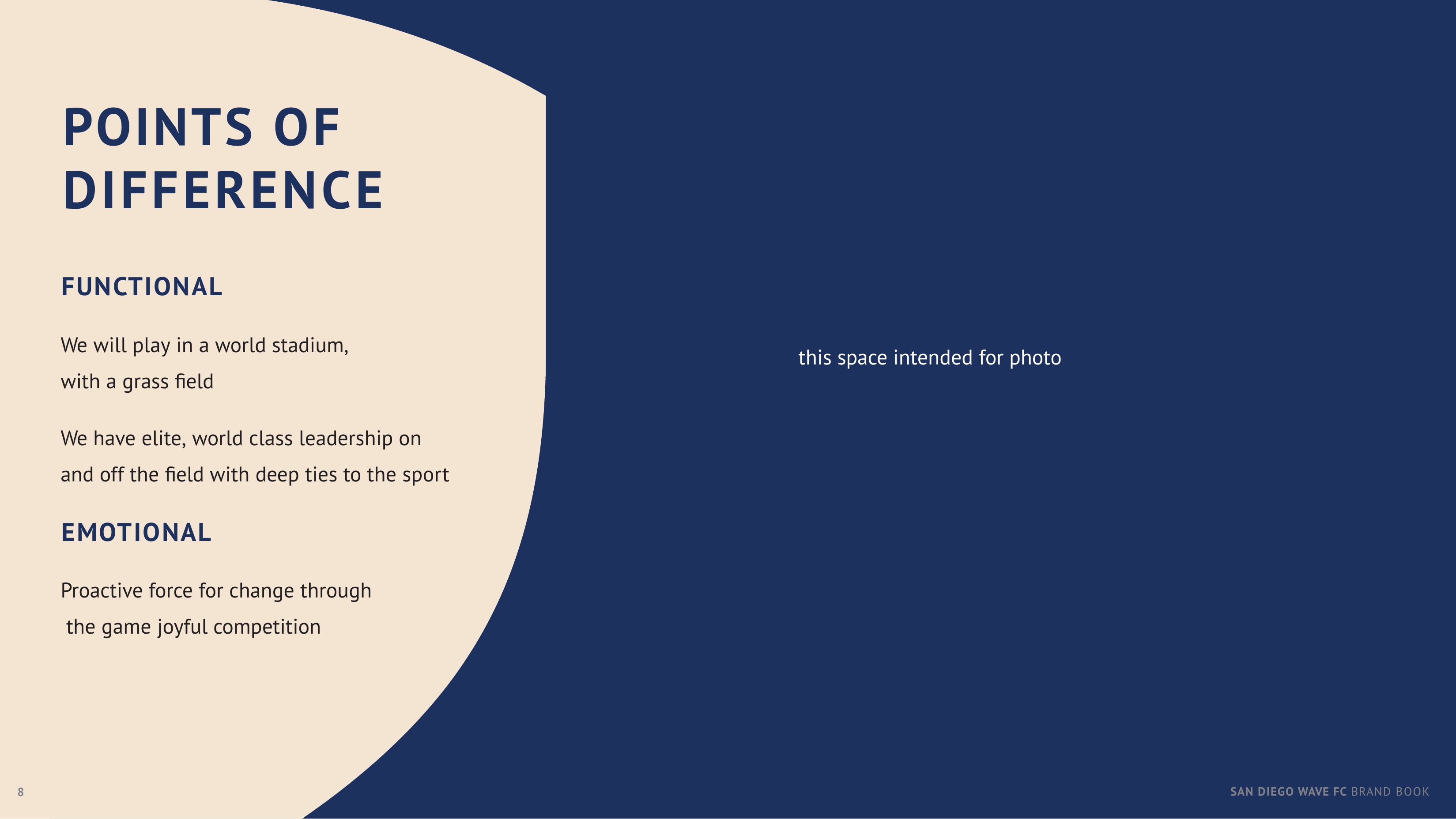

# POINTS OF  DIFFERENCE
FUNCTIONAL
We will play in a world stadium,
with a grass field
this space intended for photo
We have elite, world class leadership on
and off the field with deep ties to the sport

EMOTIONAL
Proactive force for change through  the game joyful competition
SAN DIEGO WAVE FC BRAND BOOK
8